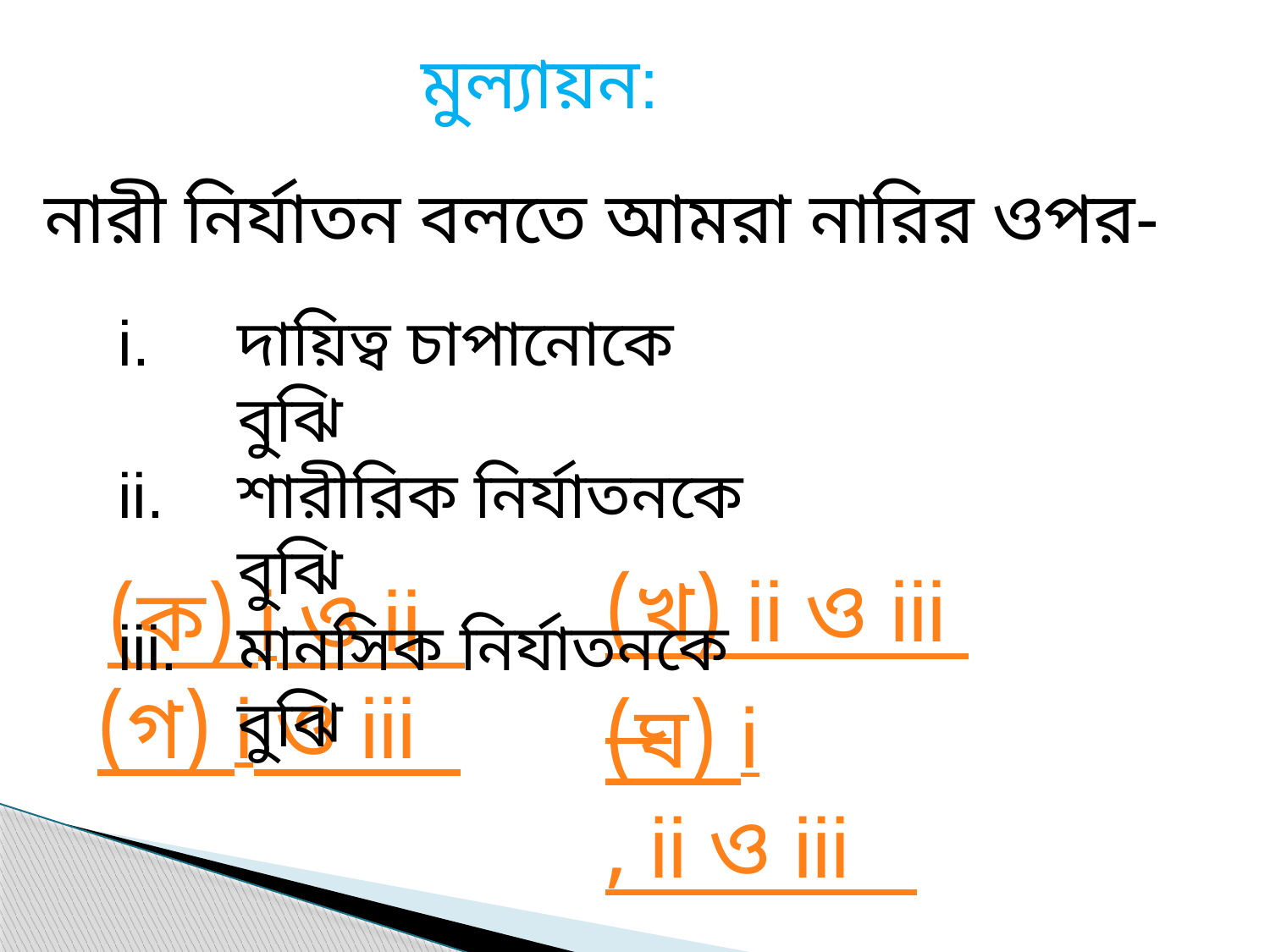

মুল্যায়ন:
নারী নির্যাতন বলতে আমরা নারির ওপর-
দায়িত্ব চাপানোকে বুঝি
শারীরিক নির্যাতনকে বুঝি
মানসিক নির্যাতনকে বুঝি
(খ) ii ও iii
(ক) i ও ii
(গ) i ও iii
(ঘ) i, ii ও iii
মুহাম্মদ শহীদুল্লাহ, জ্যেষ্ঠ প্রভাষক, ইসলাম শিক্ষা